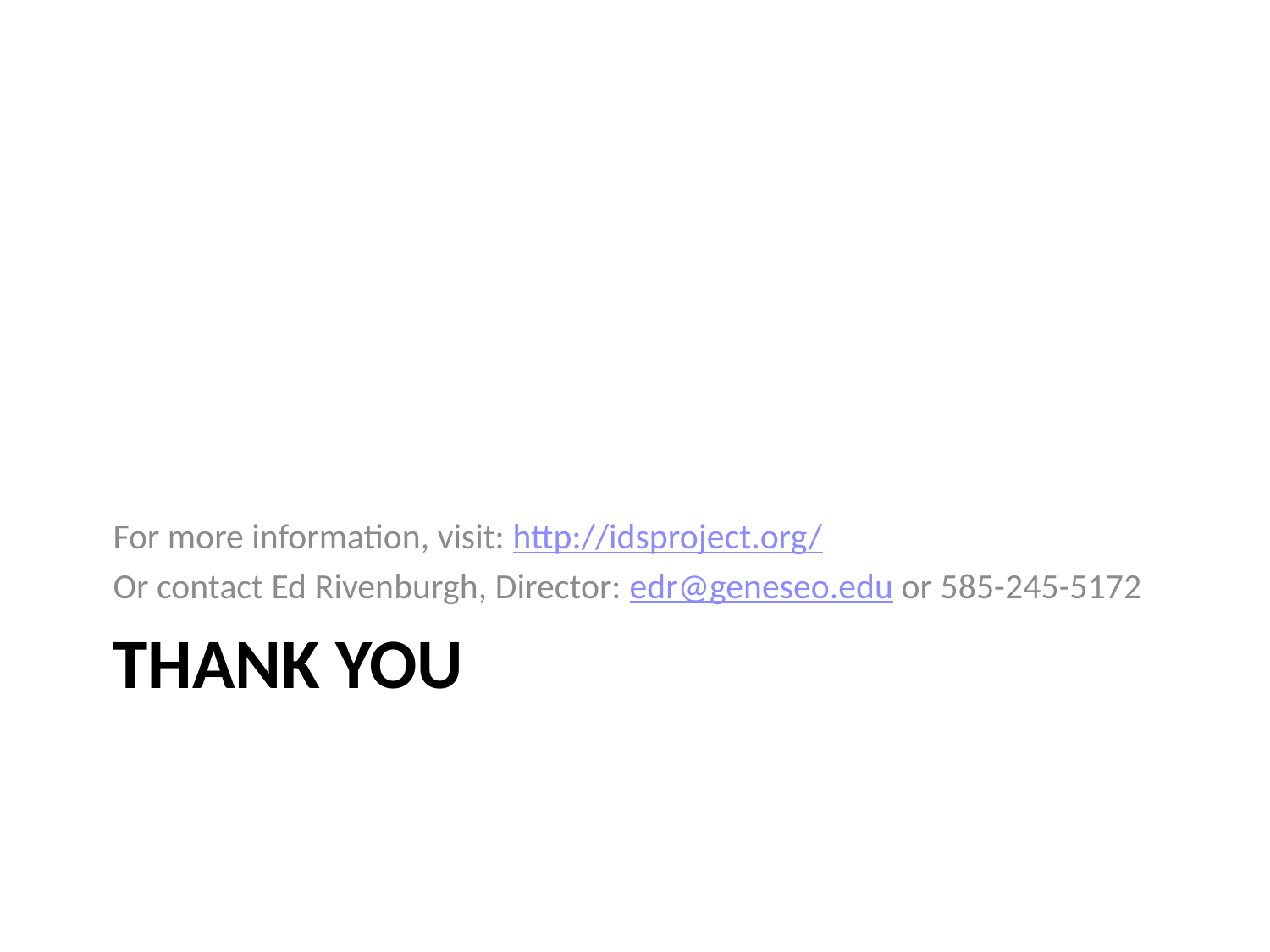

For more information, visit: http://idsproject.org/
Or contact Ed Rivenburgh, Director: edr@geneseo.edu or 585-245-5172
# Thank You